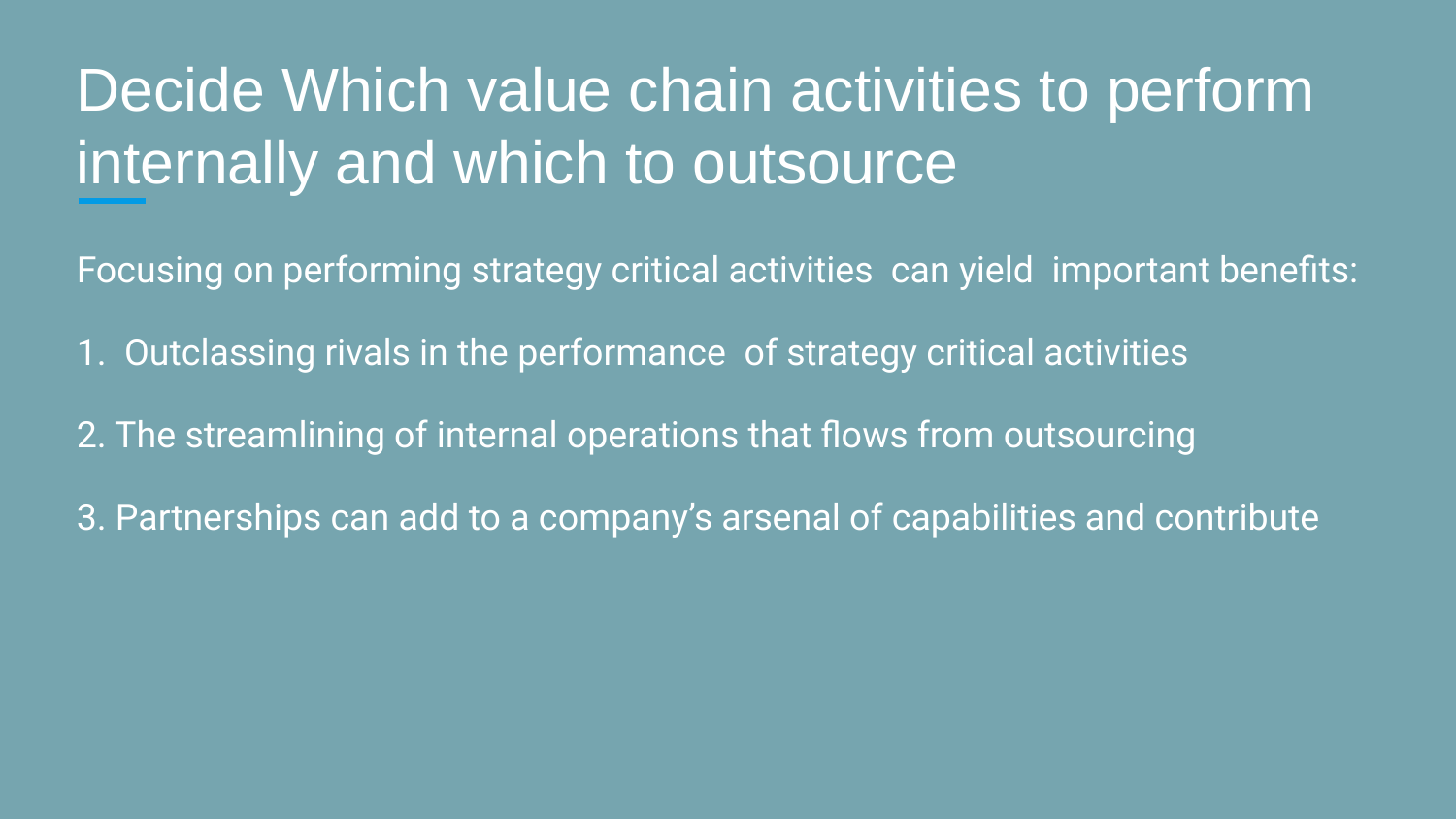

# Decide Which value chain activities to perform internally and which to outsource
Focusing on performing strategy critical activities  can yield  important benefits:
1.  Outclassing rivals in the performance  of strategy critical activities
2. The streamlining of internal operations that flows from outsourcing
3. Partnerships can add to a company’s arsenal of capabilities and contribute